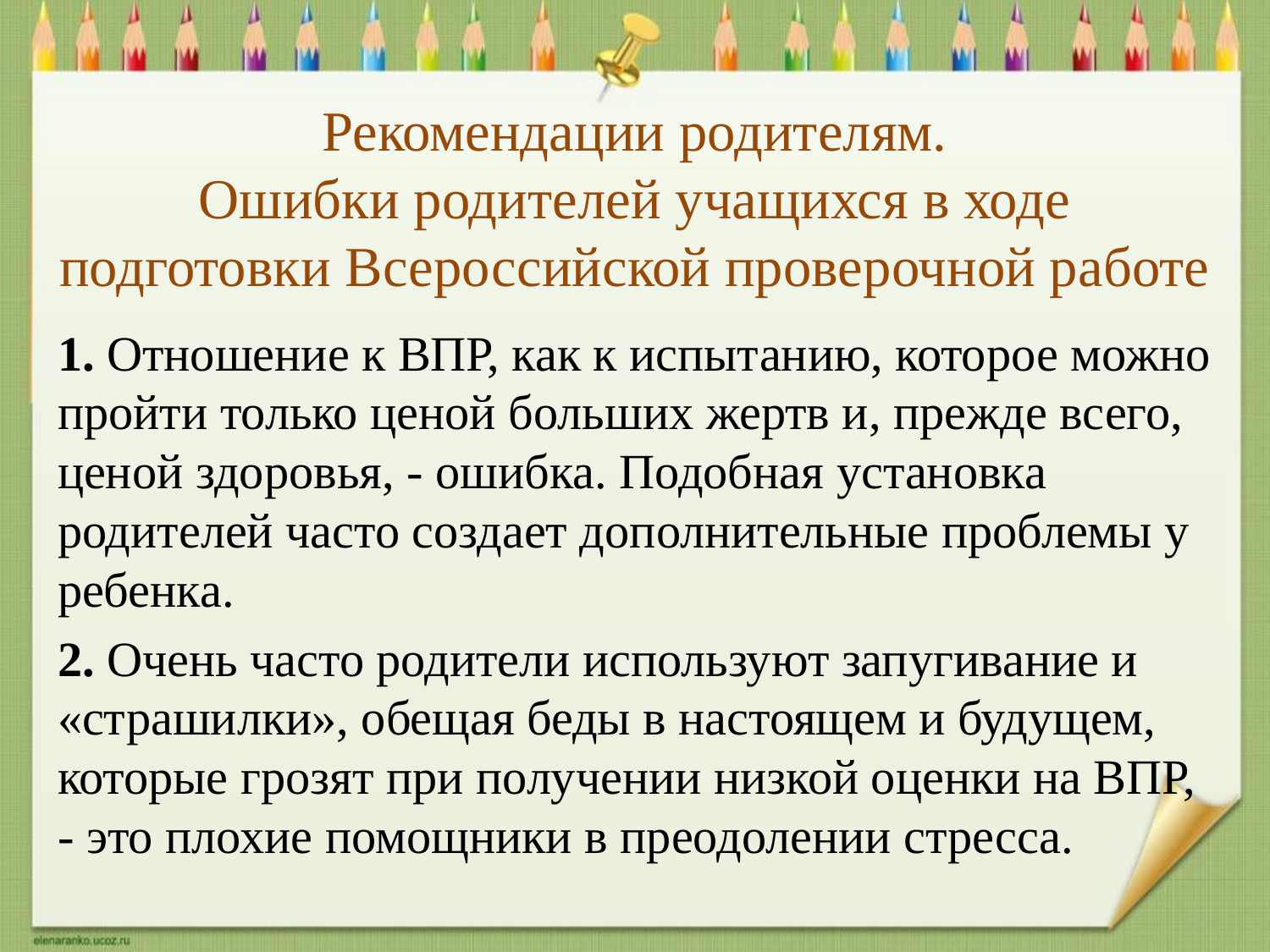

# Рекомендации родителям. Ошибки родителей учащихся в ходе подготовки Всероссийской проверочной работе

1. Отношение к ВПР, как к испытанию, которое можно пройти только ценой больших жертв и, прежде всего, ценой здоровья, - ошибка. Подобная установка родителей часто создает дополнительные проблемы у ребенка.
2. Очень часто родители используют запугивание и «страшилки», обещая беды в настоящем и будущем, которые грозят при получении низкой оценки на ВПР, - это плохие помощники в преодолении стресса.